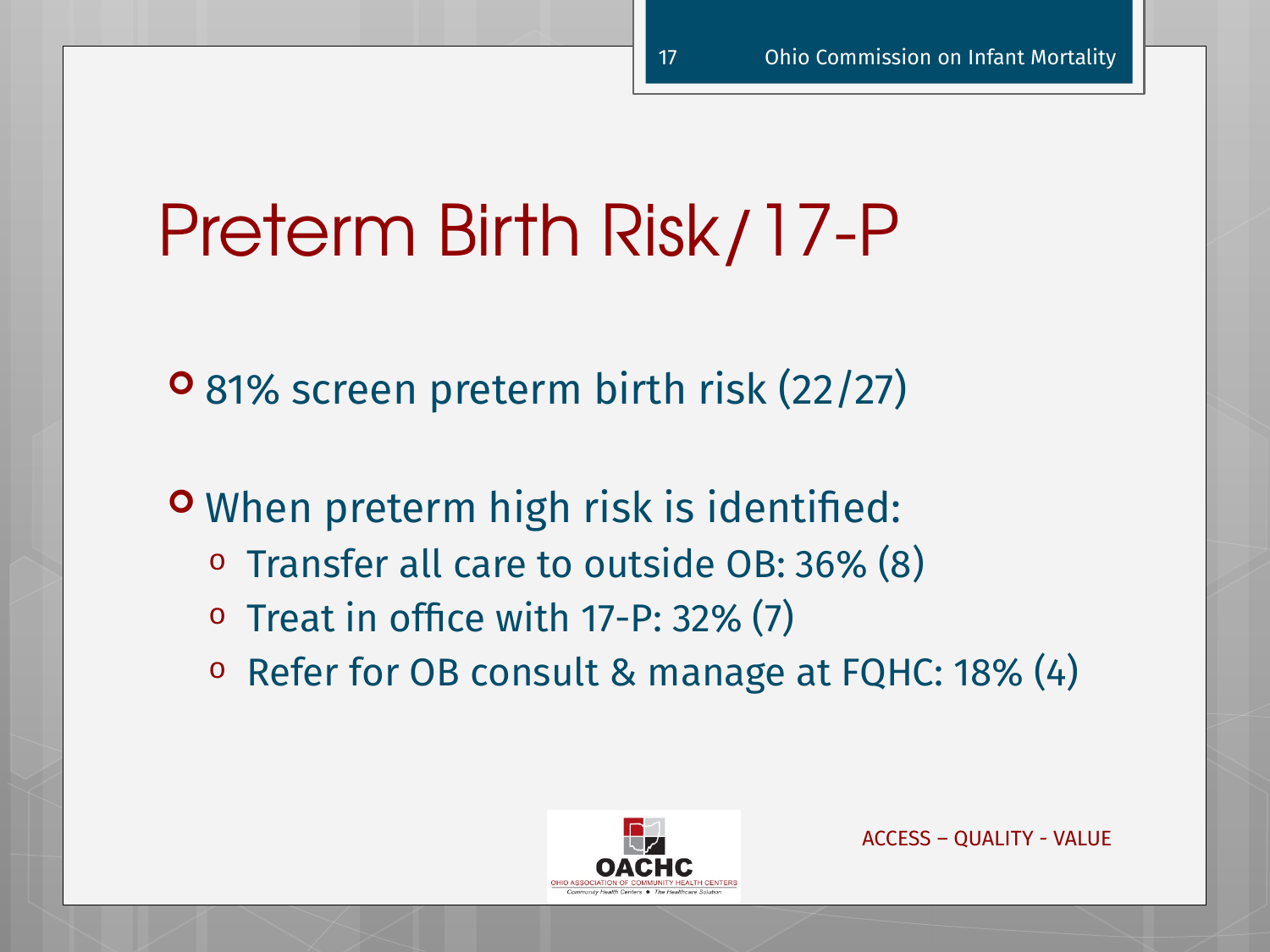

17
Ohio Commission on Infant Mortality
# Preterm Birth Risk/17-P

81% screen preterm birth risk (22/27)

When preterm high risk is identified:
Transfer all care to outside OB: 36% (8)
Treat in office with 17-P: 32% (7)
Refer for OB consult & manage at FQHC: 18% (4)
ACCESS – QUALITY - VALUE